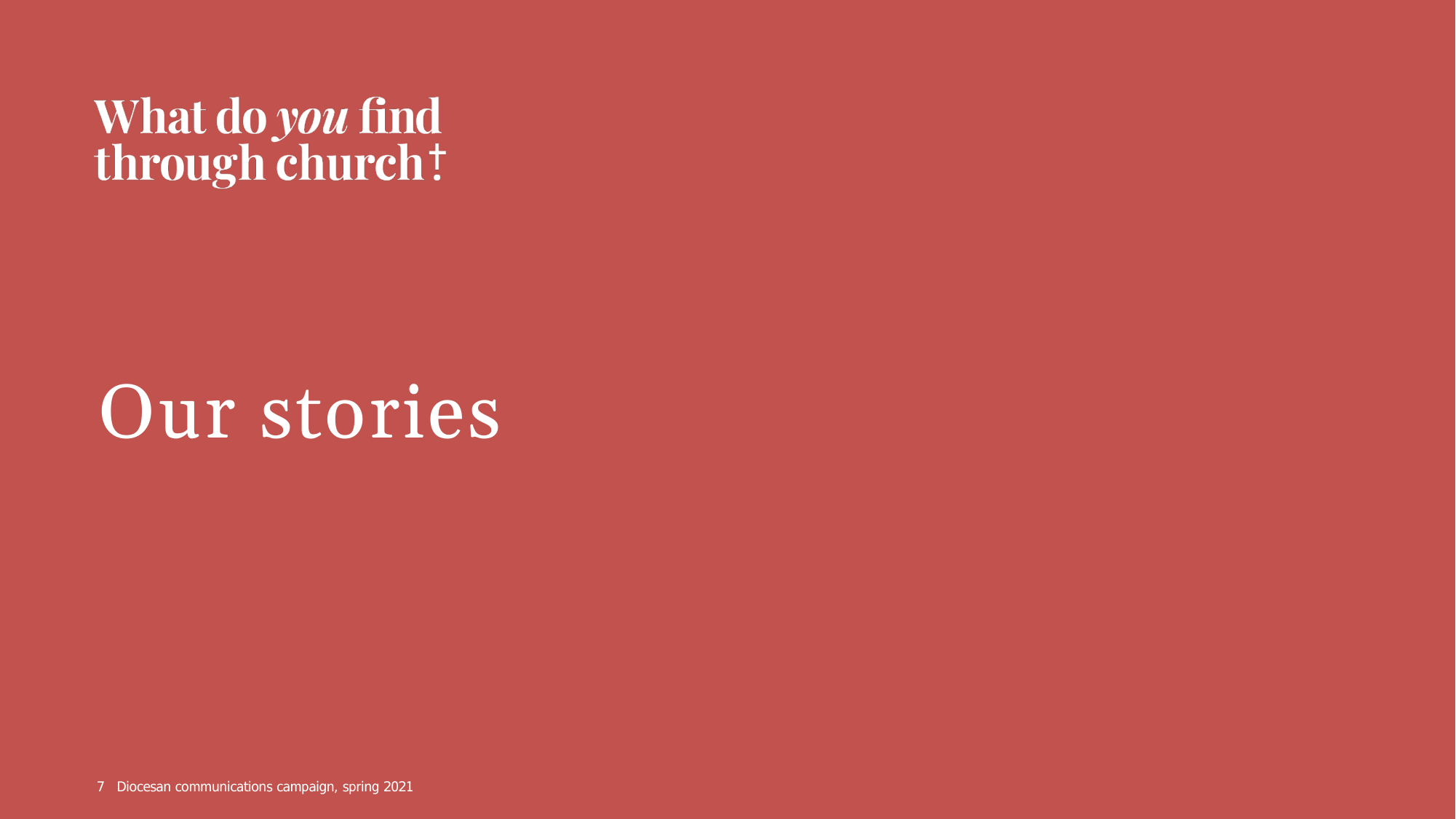

# Our stories
7   Diocesan communications campaign, spring 2021